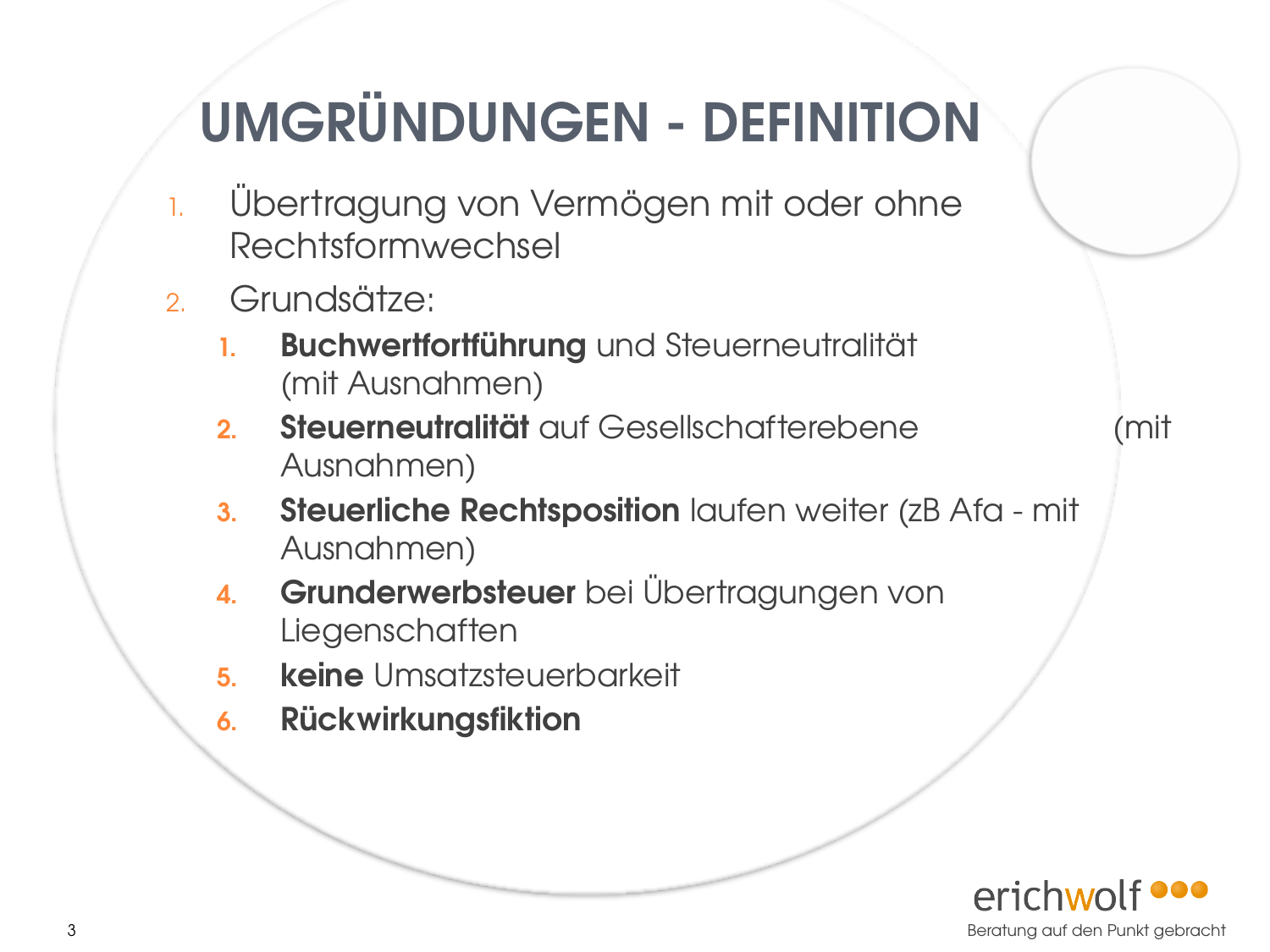

# UMGRÜNDUNGEN - DEFINITION
Übertragung von Vermögen mit oder ohne Rechtsformwechsel
Grundsätze:
Buchwertfortführung und Steuerneutralität 	          (mit Ausnahmen)
Steuerneutralität auf Gesellschafterebene 	        (mit Ausnahmen)
Steuerliche Rechtsposition laufen weiter (zB Afa - mit Ausnahmen)
Grunderwerbsteuer bei Übertragungen von Liegenschaften
keine Umsatzsteuerbarkeit
Rückwirkungsfiktion